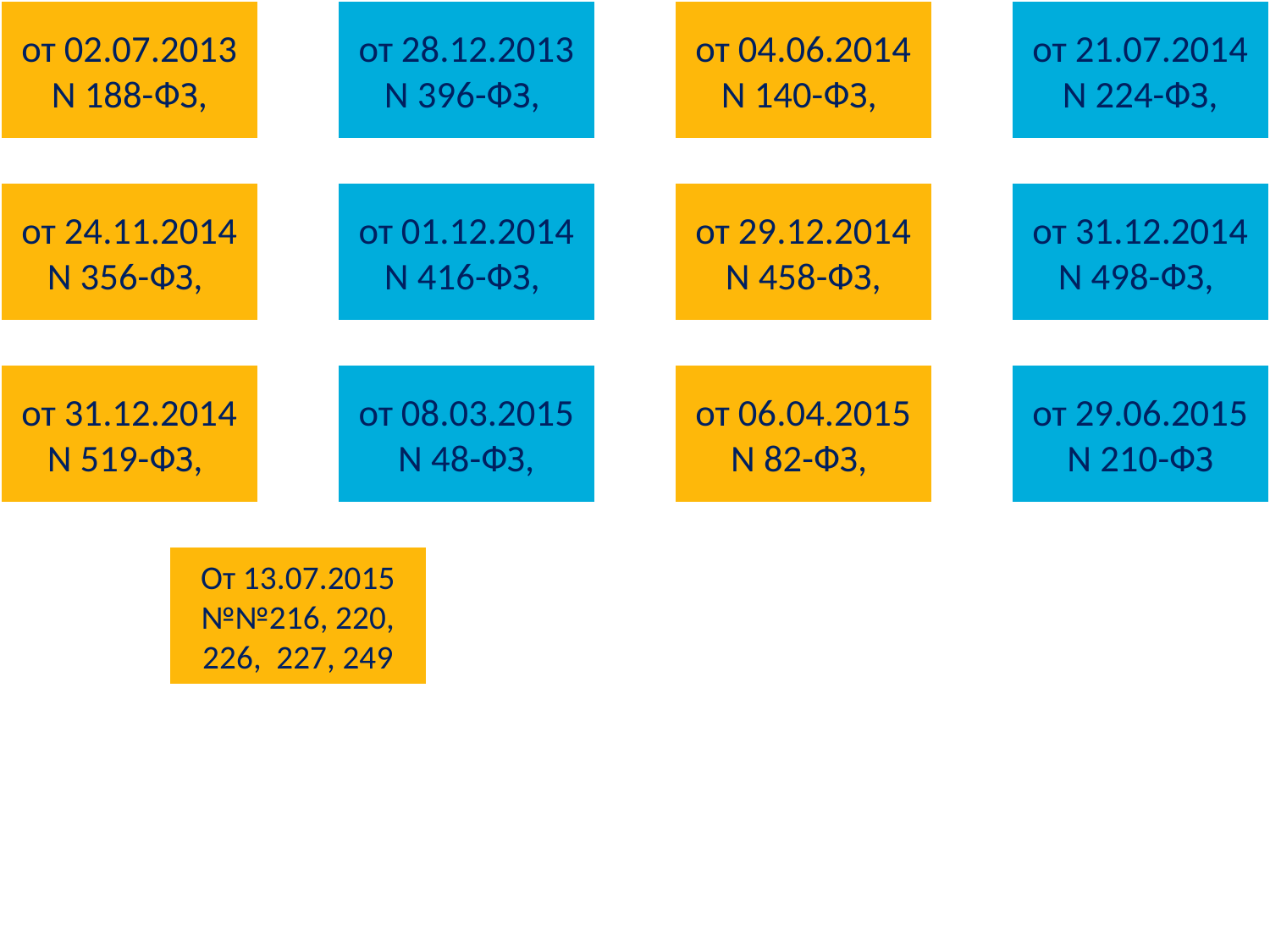

от 02.07.2013 N 188-ФЗ,
от 28.12.2013 N 396-ФЗ,
от 24.11.2014 N 356-ФЗ,
от 31.12.2014 N 498-ФЗ,
от 06.04.2015 N 82-ФЗ,
от 04.06.2014 N 140-ФЗ,
от 21.07.2014 N 224-ФЗ,
от 01.12.2014 N 416-ФЗ,
от 29.12.2014 N 458-ФЗ,
от 31.12.2014 N 519-ФЗ,
от 08.03.2015 N 48-ФЗ,
от 29.06.2015 N 210-ФЗ
От 13.07.2015 №№216, 220, 226,  227, 249